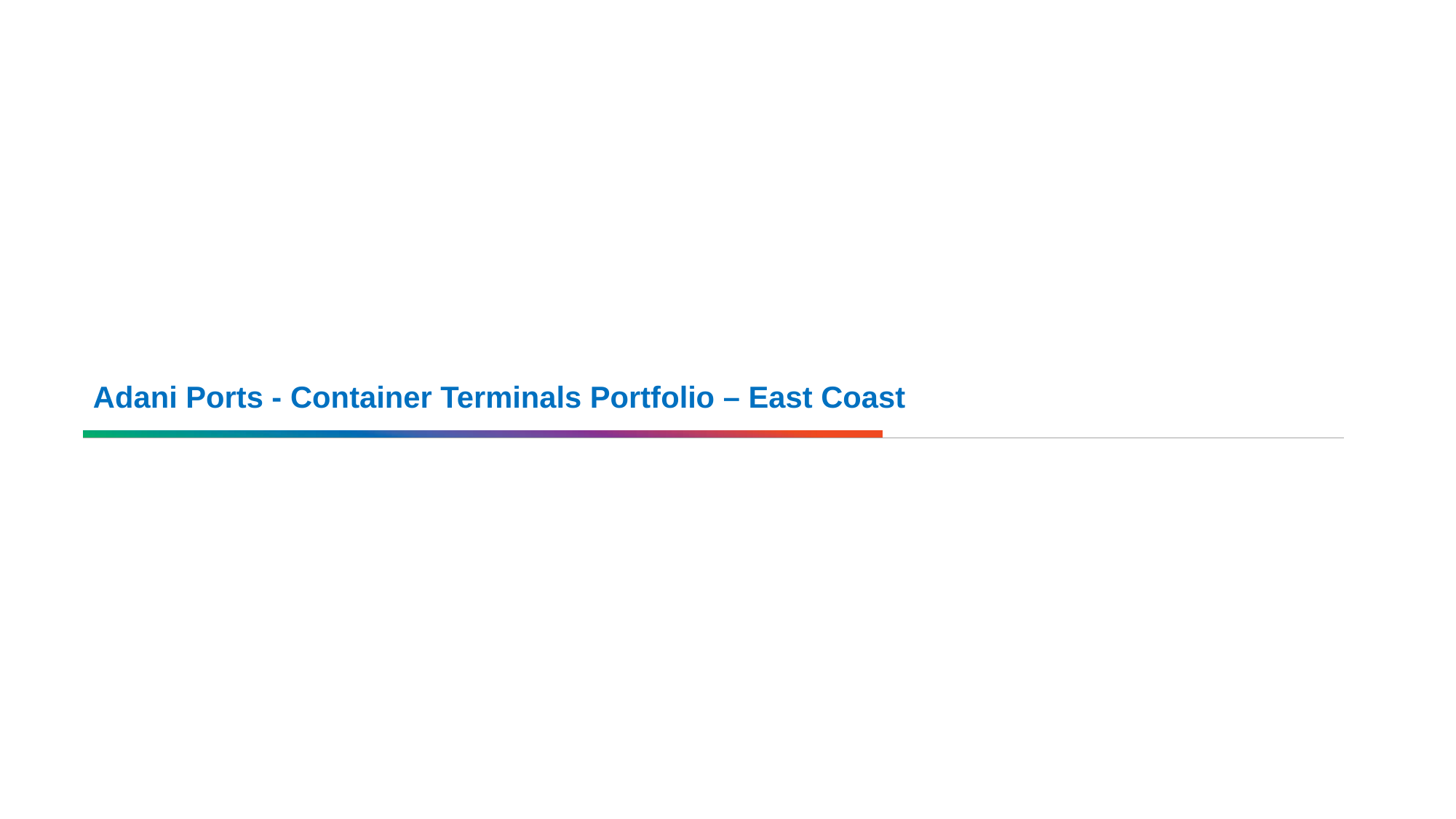

Adani Ports - Container Terminals Portfolio – East Coast